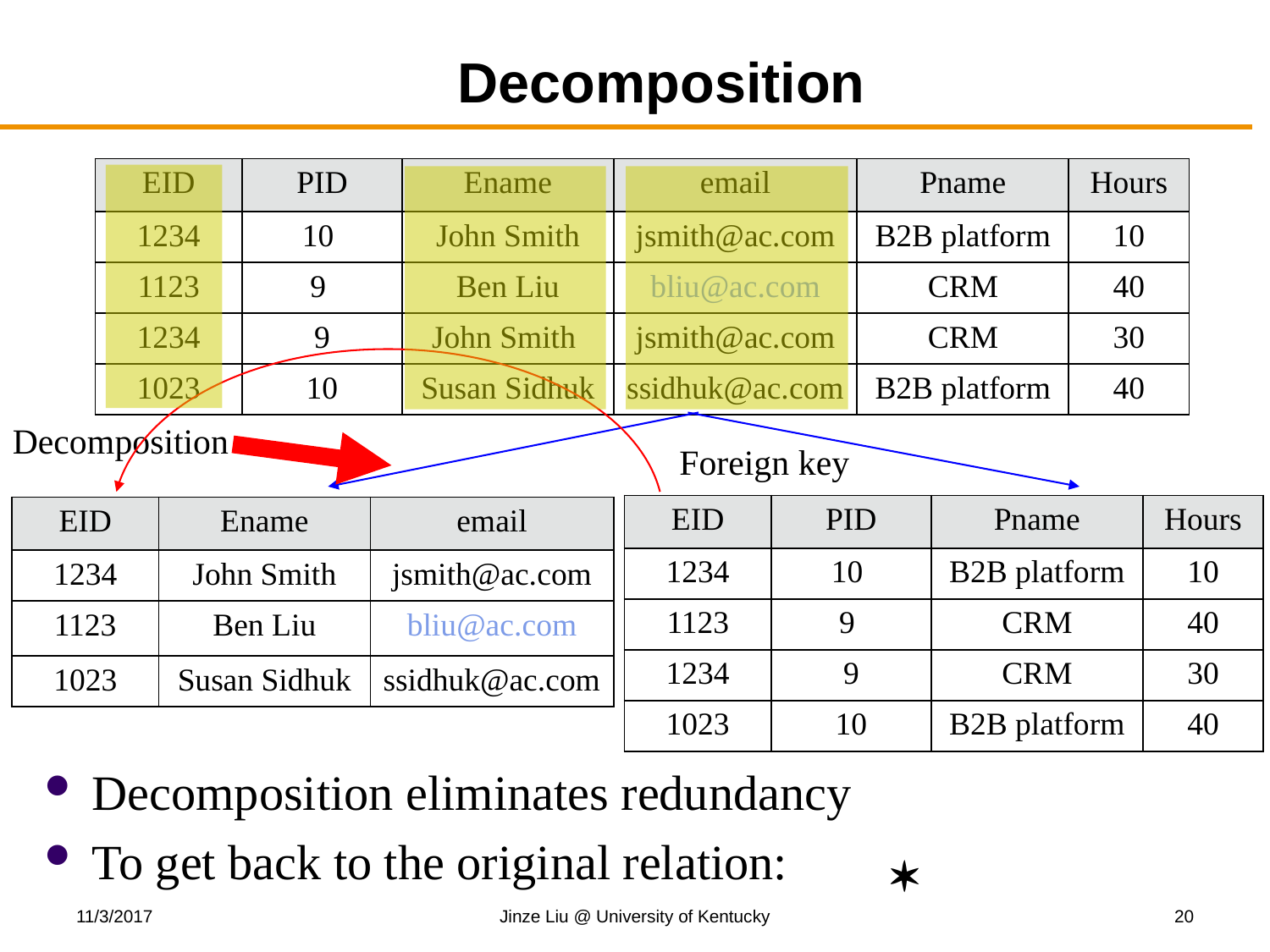

# Decomposition
| EID | PID | Ename | email | Pname | Hours |
| --- | --- | --- | --- | --- | --- |
| 1234 | 10 | John Smith | jsmith@ac.com | B2B platform | 10 |
| 1123 | 9 | Ben Liu | bliu@ac.com | CRM | 40 |
| 1234 | 9 | John Smith | jsmith@ac.com | CRM | 30 |
| 1023 | 10 | Susan Sidhuk | ssidhuk@ac.com | B2B platform | 40 |

Decomposition

Foreign key

| EID | PID | Pname | Hours |
| --- | --- | --- | --- |
| 1234 | 10 | B2B platform | 10 |
| 1123 | 9 | CRM | 40 |
| 1234 | 9 | CRM | 30 |
| 1023 | 10 | B2B platform | 40 |
| EID | Ename | email |
| --- | --- | --- |
| 1234 | John Smith | jsmith@ac.com |
| 1123 | Ben Liu | bliu@ac.com |
| 1023 | Susan Sidhuk | ssidhuk@ac.com |
Decomposition eliminates redundancy
To get back to the original relation:
∗
11/3/2017
Jinze Liu @ University of Kentucky
20